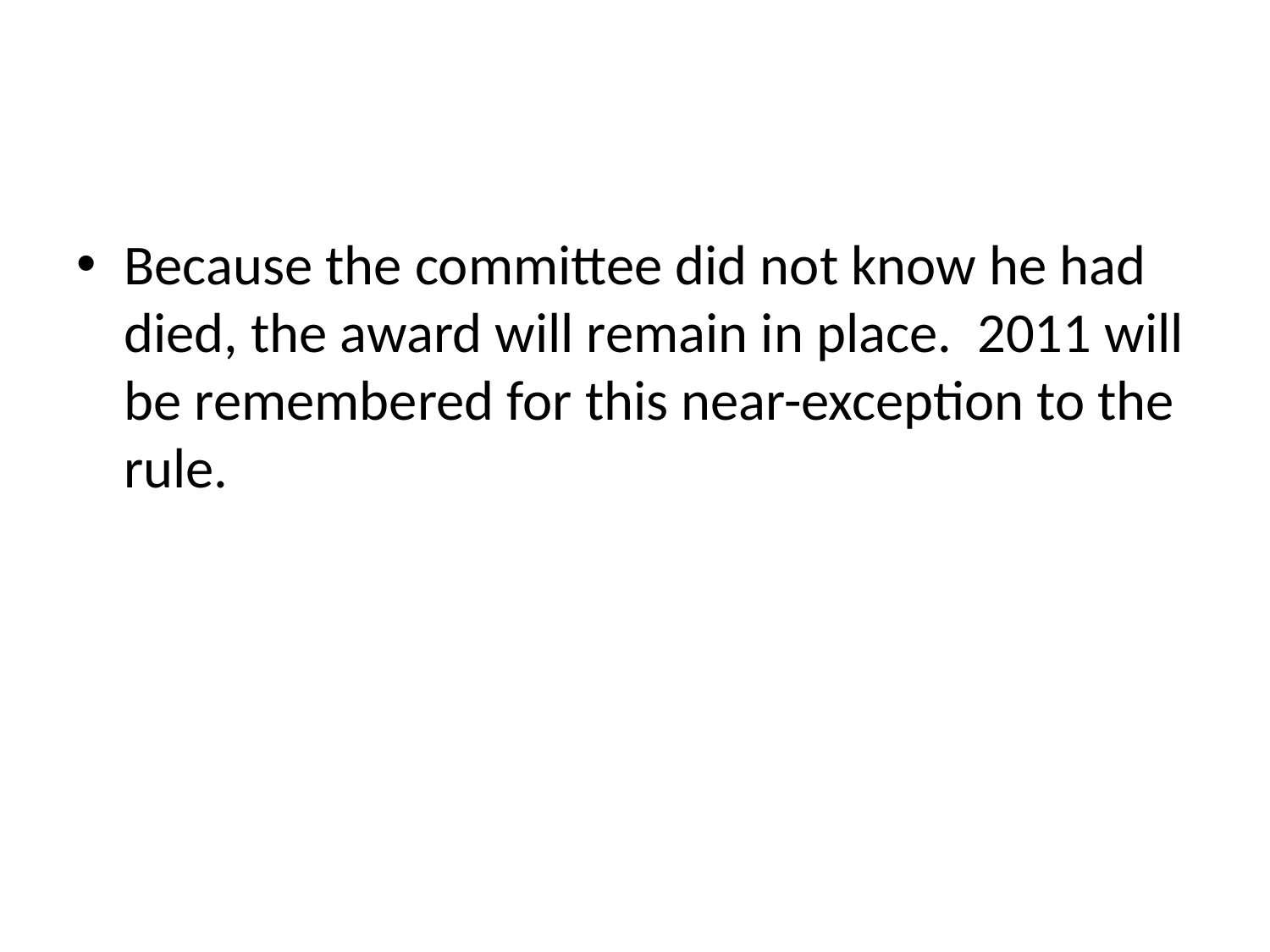

#
Because the committee did not know he had died, the award will remain in place.  2011 will be remembered for this near-exception to the rule.